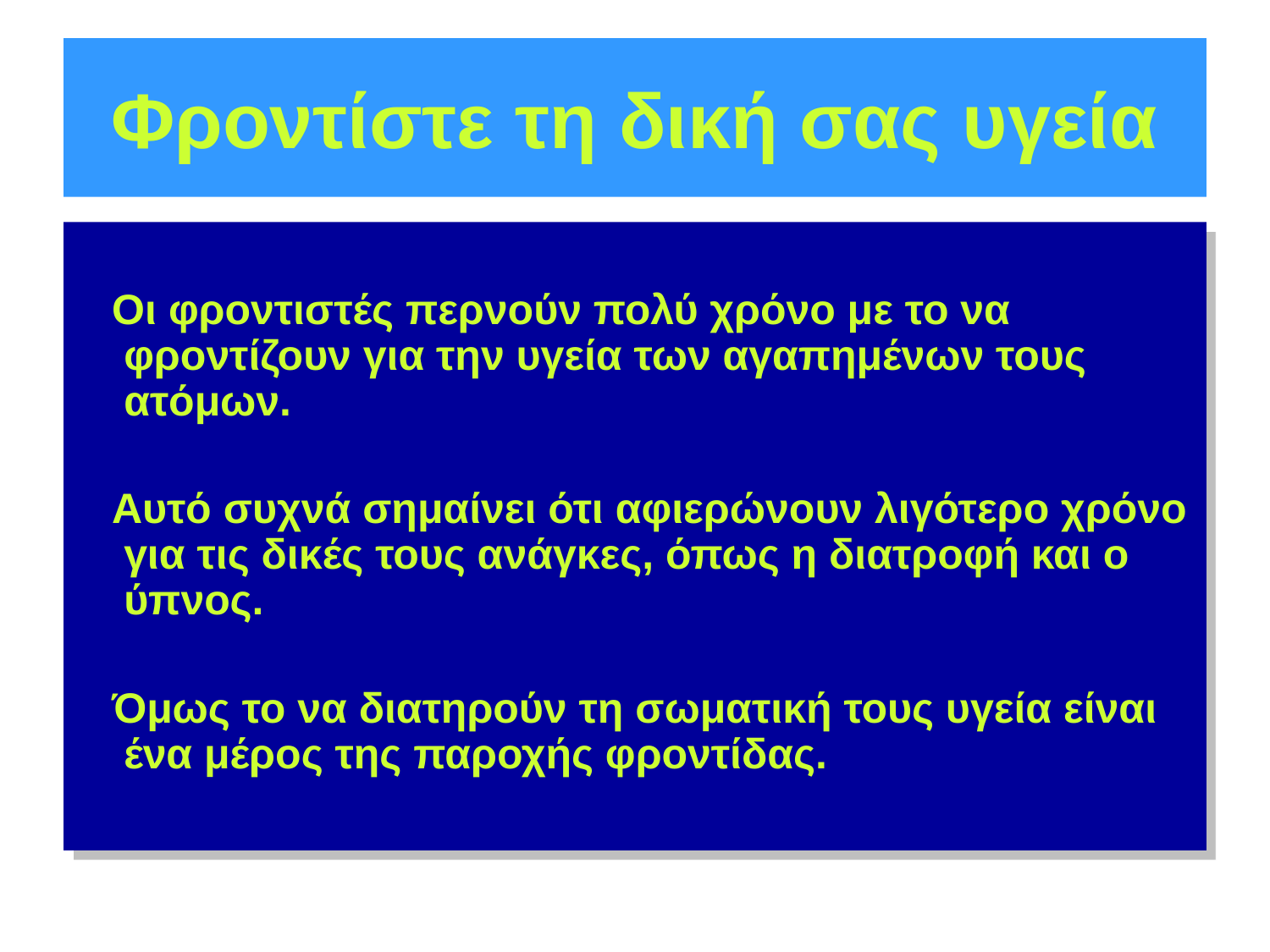

# Φροντίστε τη δική σας υγεία

   Οι φροντιστές περνούν πολύ χρόνο με το να φροντίζουν για την υγεία των αγαπημένων τους ατόμων.

   Αυτό συχνά σημαίνει ότι αφιερώνουν λιγότερο χρόνο για τις δικές τους ανάγκες, όπως η διατροφή και ο ύπνος.

   Όμως το να διατηρούν τη σωματική τους υγεία είναι ένα μέρος της παροχής φροντίδας.